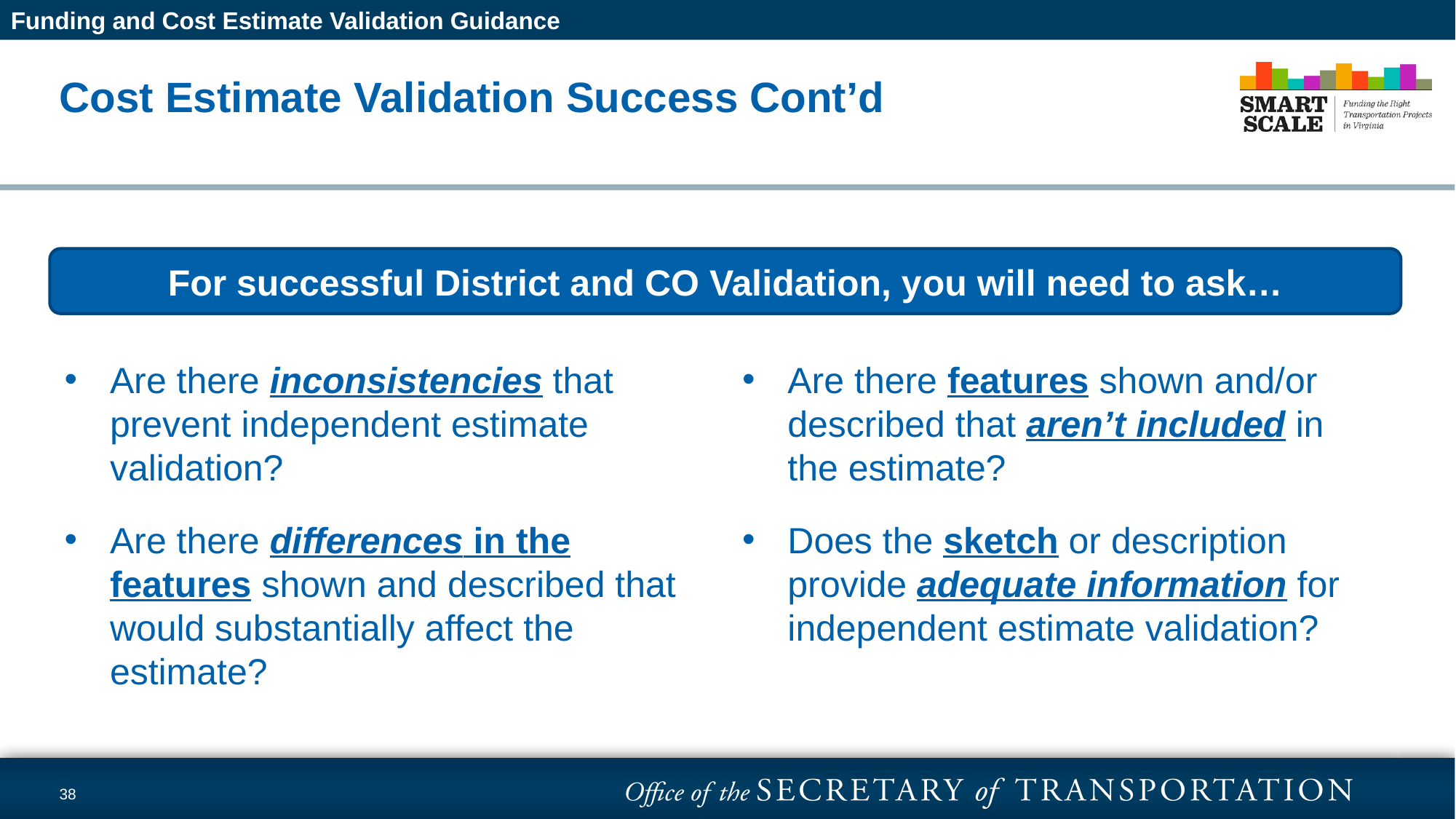

Funding and Cost Estimate Validation Guidance
# Cost Estimate Validation Success Cont’d
For successful District and CO Validation, you will need to ask…
Are there features shown and/or described that aren’t included in the estimate?

Does the sketch or description provide adequate information for independent estimate validation?

Are there inconsistencies that prevent independent estimate validation?

Are there differences in the features shown and described that would substantially affect the estimate?
38